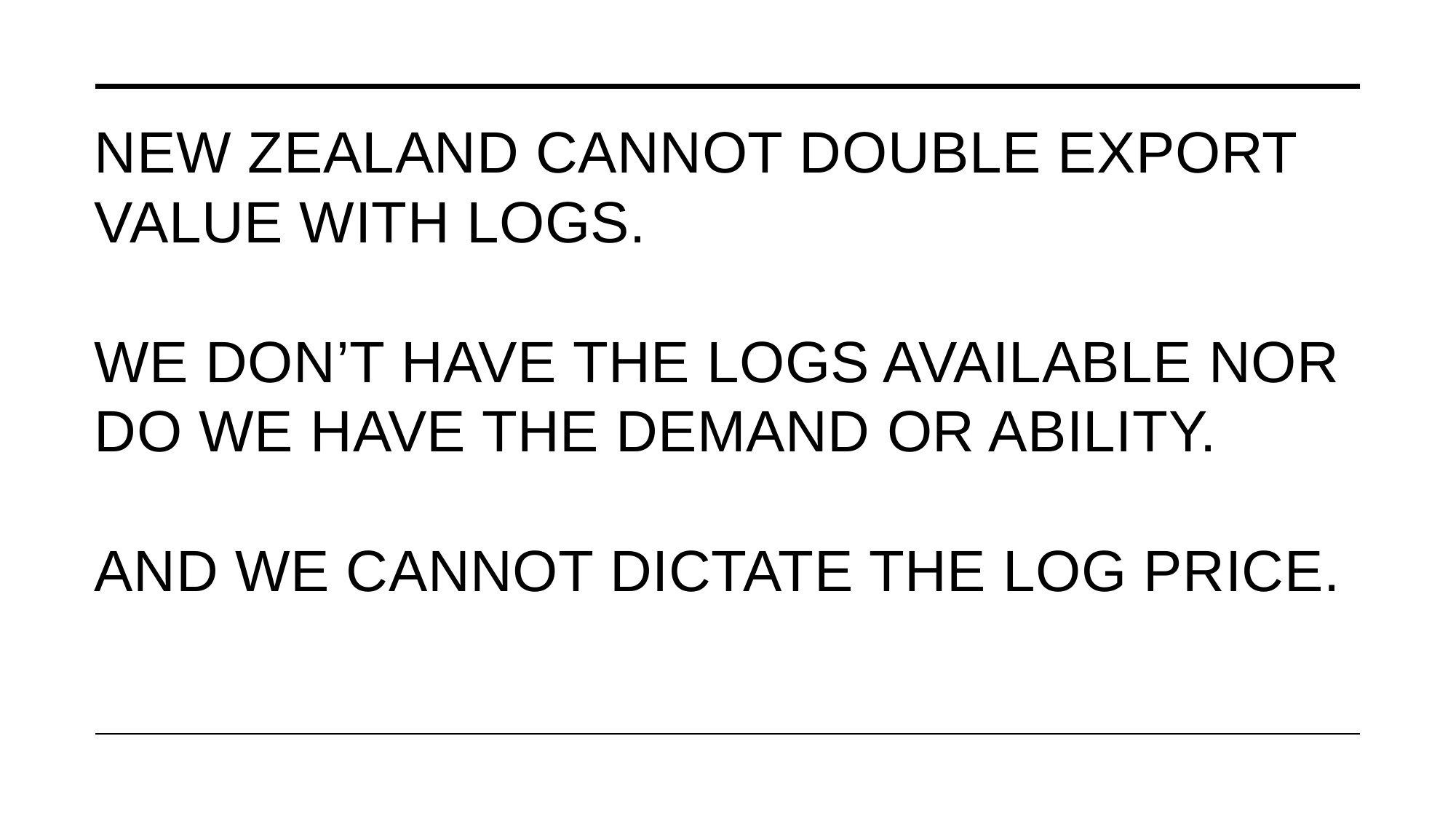

# New Zealand Cannot double export value with logs. we don’t have the logs available nor do we have the demand or ability.  And we cannot dictate the log price.